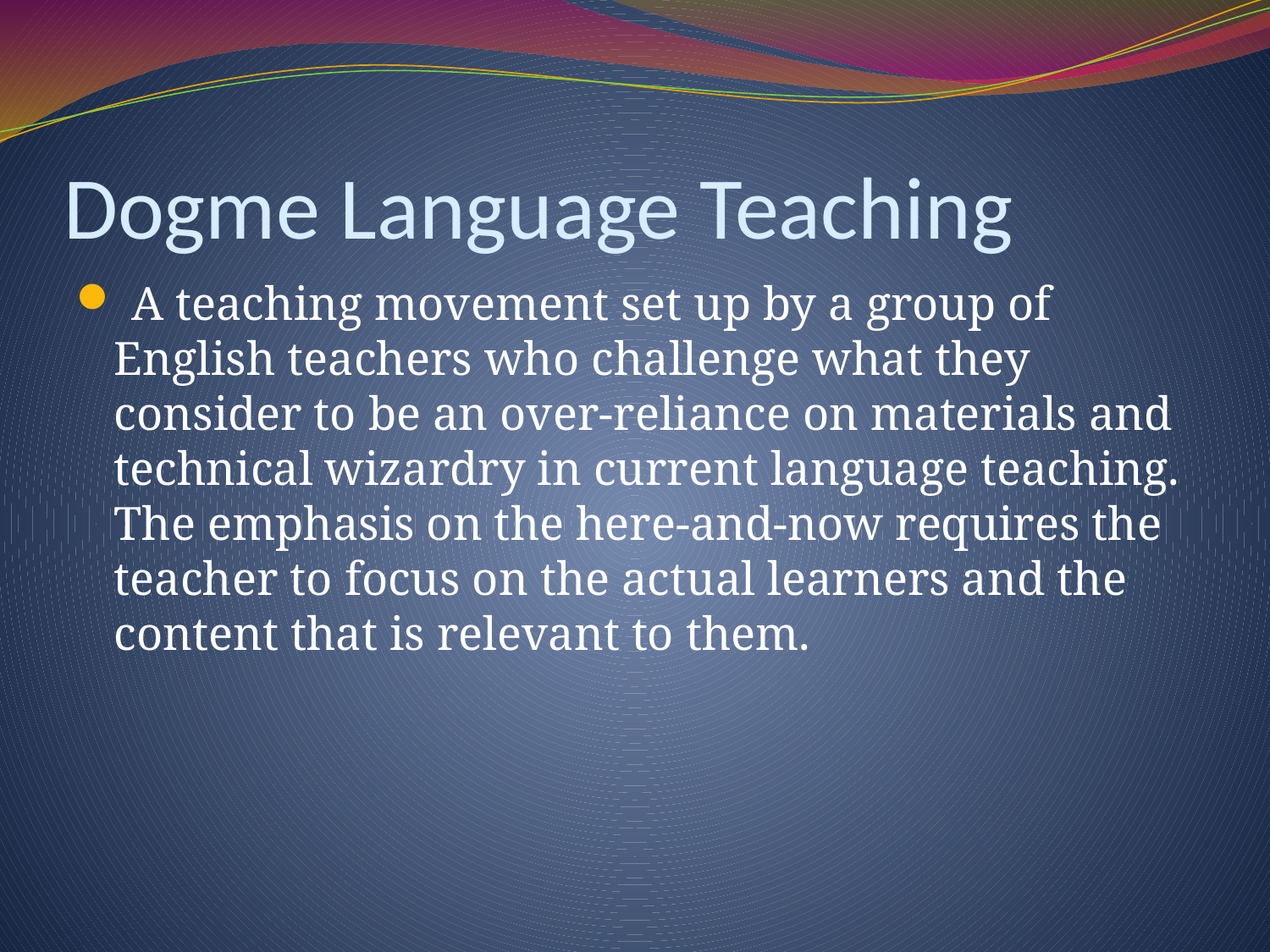

# Dogme Language Teaching
 A teaching movement set up by a group of English teachers who challenge what they consider to be an over-reliance on materials and technical wizardry in current language teaching. The emphasis on the here-and-now requires the teacher to focus on the actual learners and the content that is relevant to them.